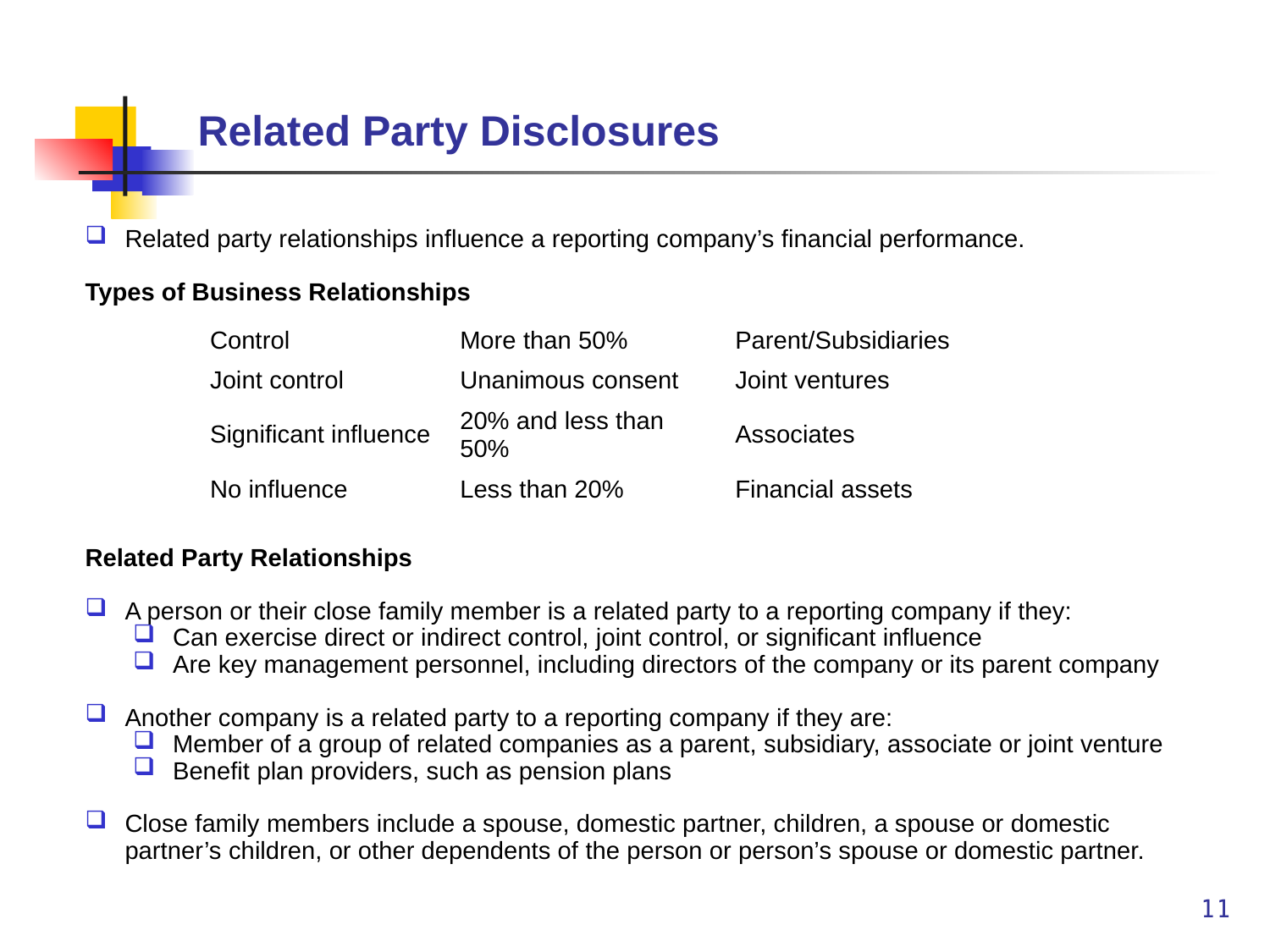

# Related Party Disclosures
Related party relationships influence a reporting company’s financial performance.

Types of Business Relationships

Related Party Relationships

A person or their close family member is a related party to a reporting company if they:
Can exercise direct or indirect control, joint control, or significant influence
Are key management personnel, including directors of the company or its parent company

Another company is a related party to a reporting company if they are:
Member of a group of related companies as a parent, subsidiary, associate or joint venture
Benefit plan providers, such as pension plans

Close family members include a spouse, domestic partner, children, a spouse or domestic partner’s children, or other dependents of the person or person’s spouse or domestic partner.

| Control | More than 50% | Parent/Subsidiaries |
| --- | --- | --- |
| Joint control | Unanimous consent | Joint ventures |
| Significant influence | 20% and less than 50% | Associates |
| No influence | Less than 20% | Financial assets |
11